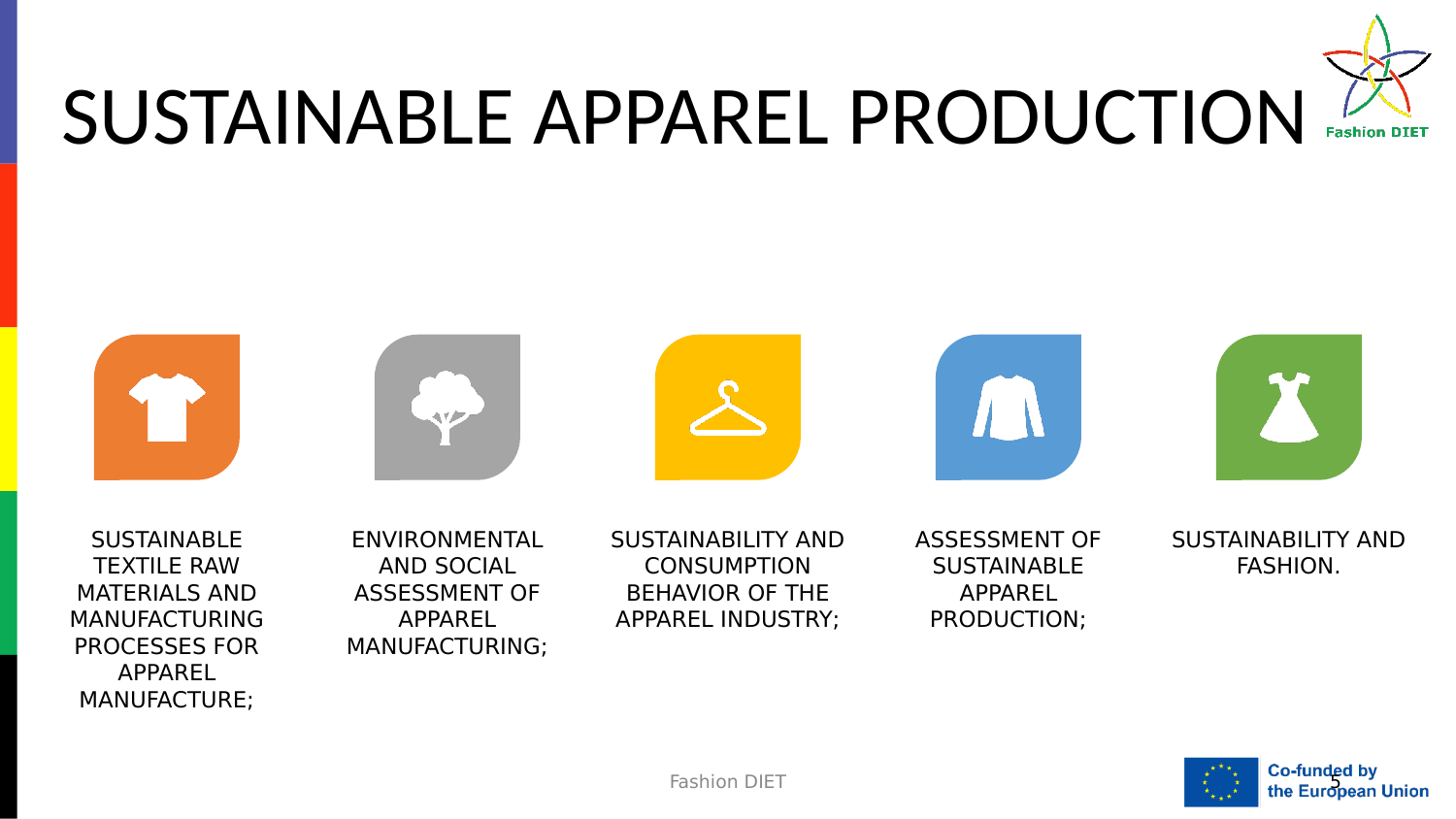

# SUSTAINABLE APPAREL PRODUCTION

SUSTAINABLE TEXTILE RAW MATERIALS AND MANUFACTURING PROCESSES FOR APPAREL MANUFACTURE;

ENVIRONMENTAL AND SOCIAL ASSESSMENT OF APPAREL MANUFACTURING;

SUSTAINABILITY AND CONSUMPTION BEHAVIOR OF THE APPAREL INDUSTRY;

ASSESSMENT OF SUSTAINABLE APPAREL PRODUCTION;

SUSTAINABILITY AND FASHION.
Fashion DIET
5